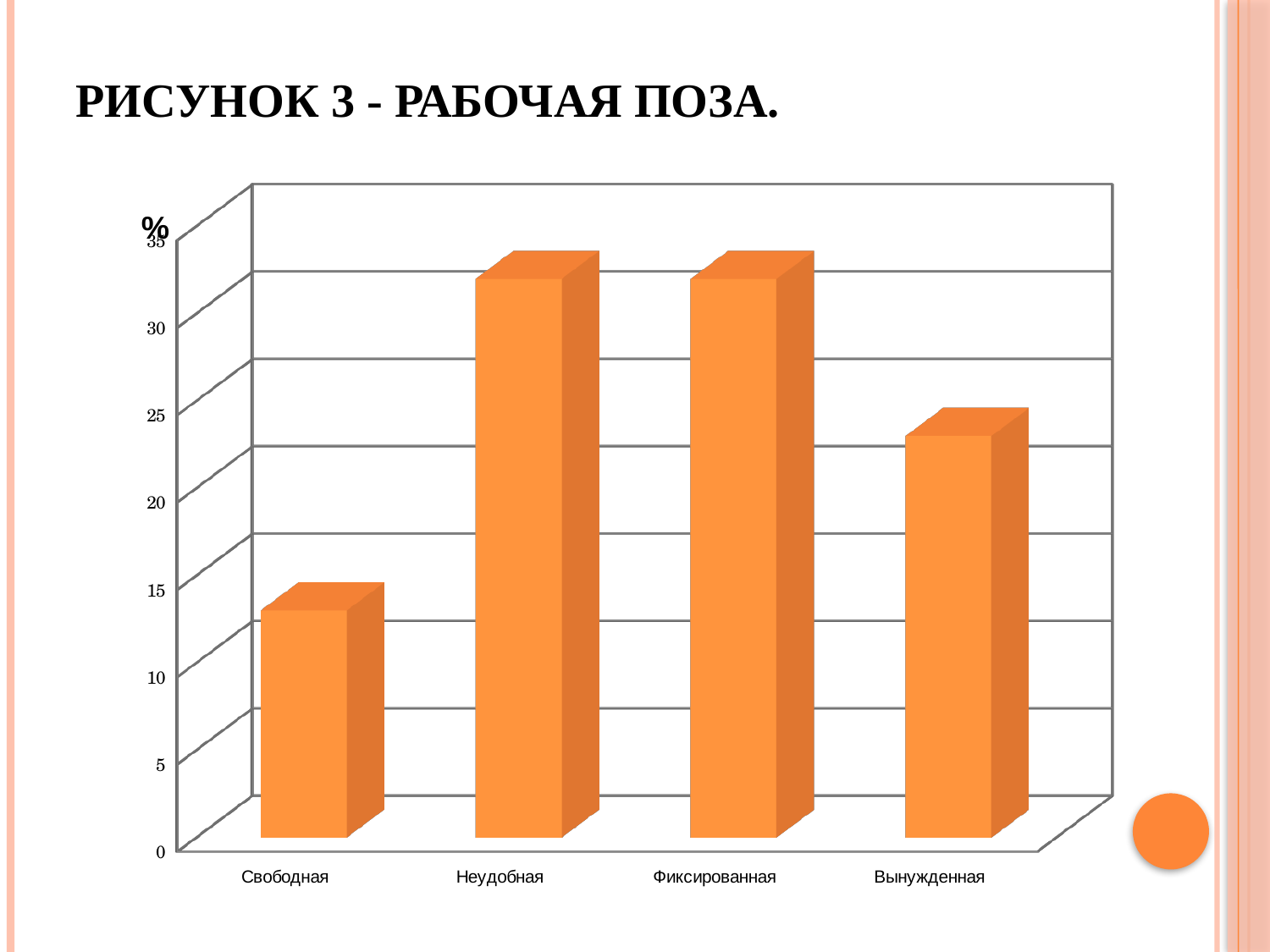

# Рисунок 3 - Рабочая поза.

[unsupported chart]